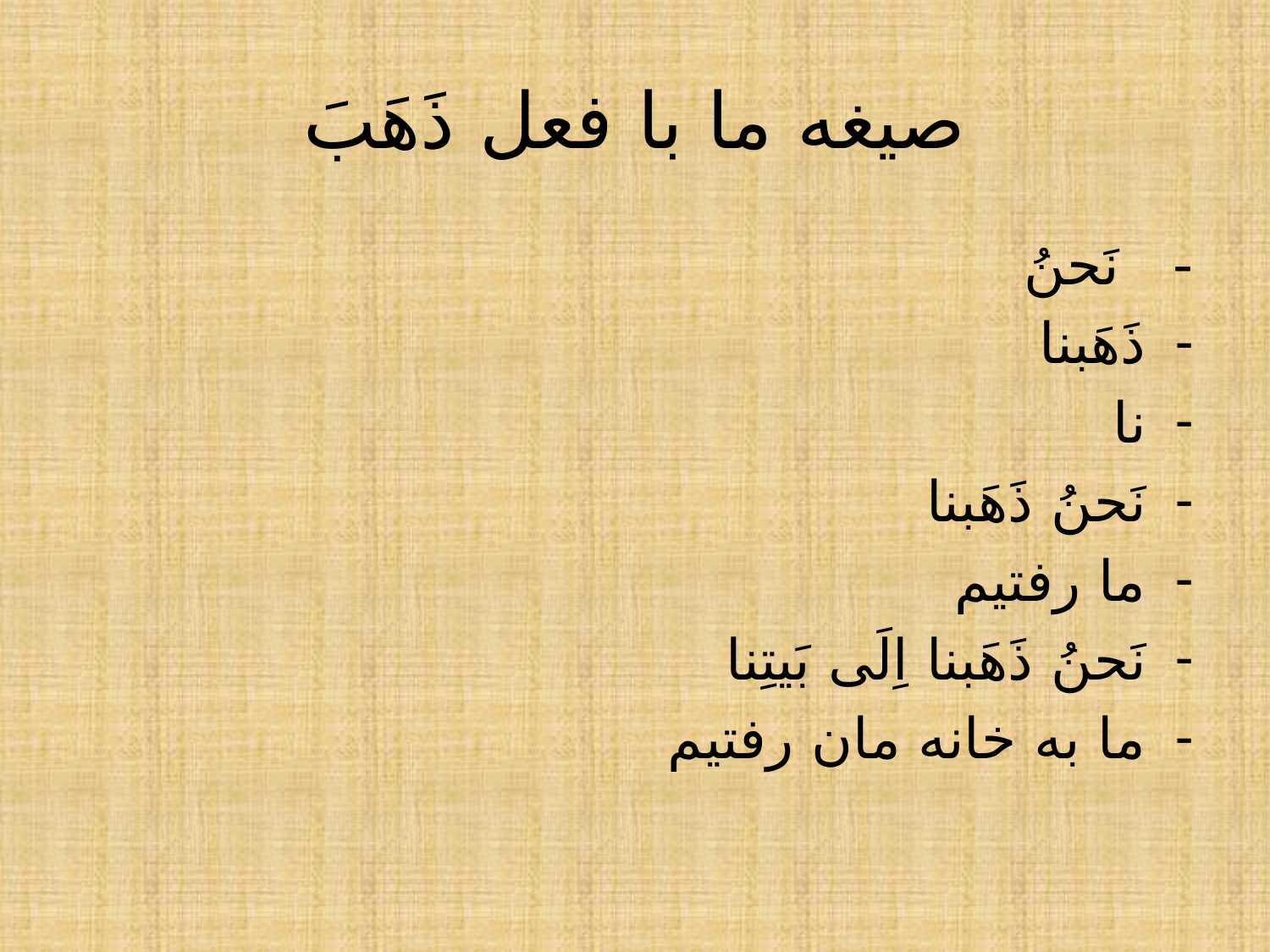

# صیغه ما با فعل ذَهَبَ
-   نَحنُ
ذَهَبنا
نا
نَحنُ ذَهَبنا
ما رفتیم
نَحنُ ذَهَبنا اِلَی بَیتِنا
ما به خانه مان رفتیم